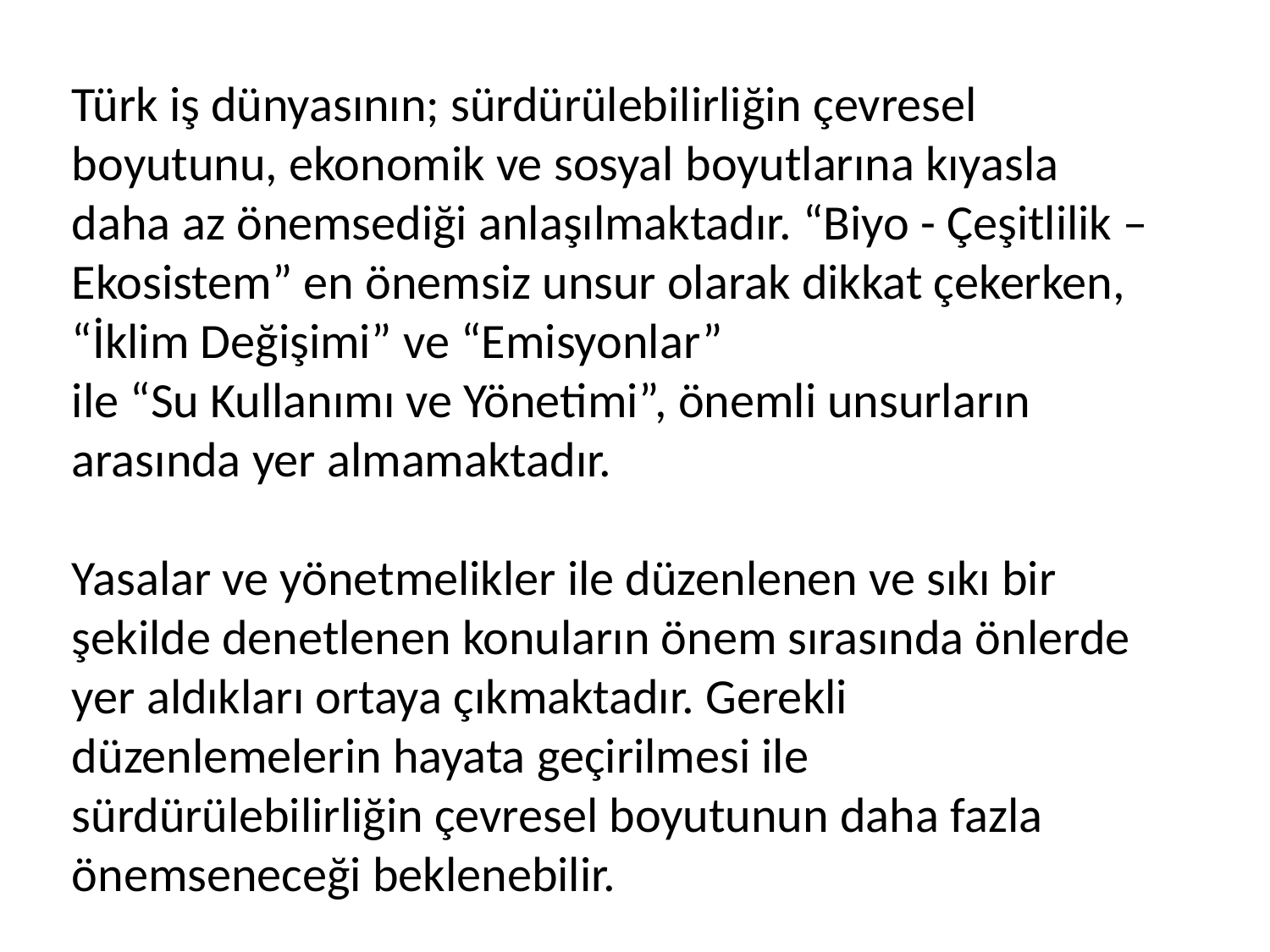

Türk iş dünyasının; sürdürülebilirliğin çevresel boyutunu, ekonomik ve sosyal boyutlarına kıyasla daha az önemsediği anlaşılmaktadır. “Biyo - Çeşitlilik –Ekosistem” en önemsiz unsur olarak dikkat çekerken, “İklim Değişimi” ve “Emisyonlar”
ile “Su Kullanımı ve Yönetimi”, önemli unsurların arasında yer almamaktadır.

Yasalar ve yönetmelikler ile düzenlenen ve sıkı bir şekilde denetlenen konuların önem sırasında önlerde yer aldıkları ortaya çıkmaktadır. Gerekli düzenlemelerin hayata geçirilmesi ile sürdürülebilirliğin çevresel boyutunun daha fazla önemseneceği beklenebilir.